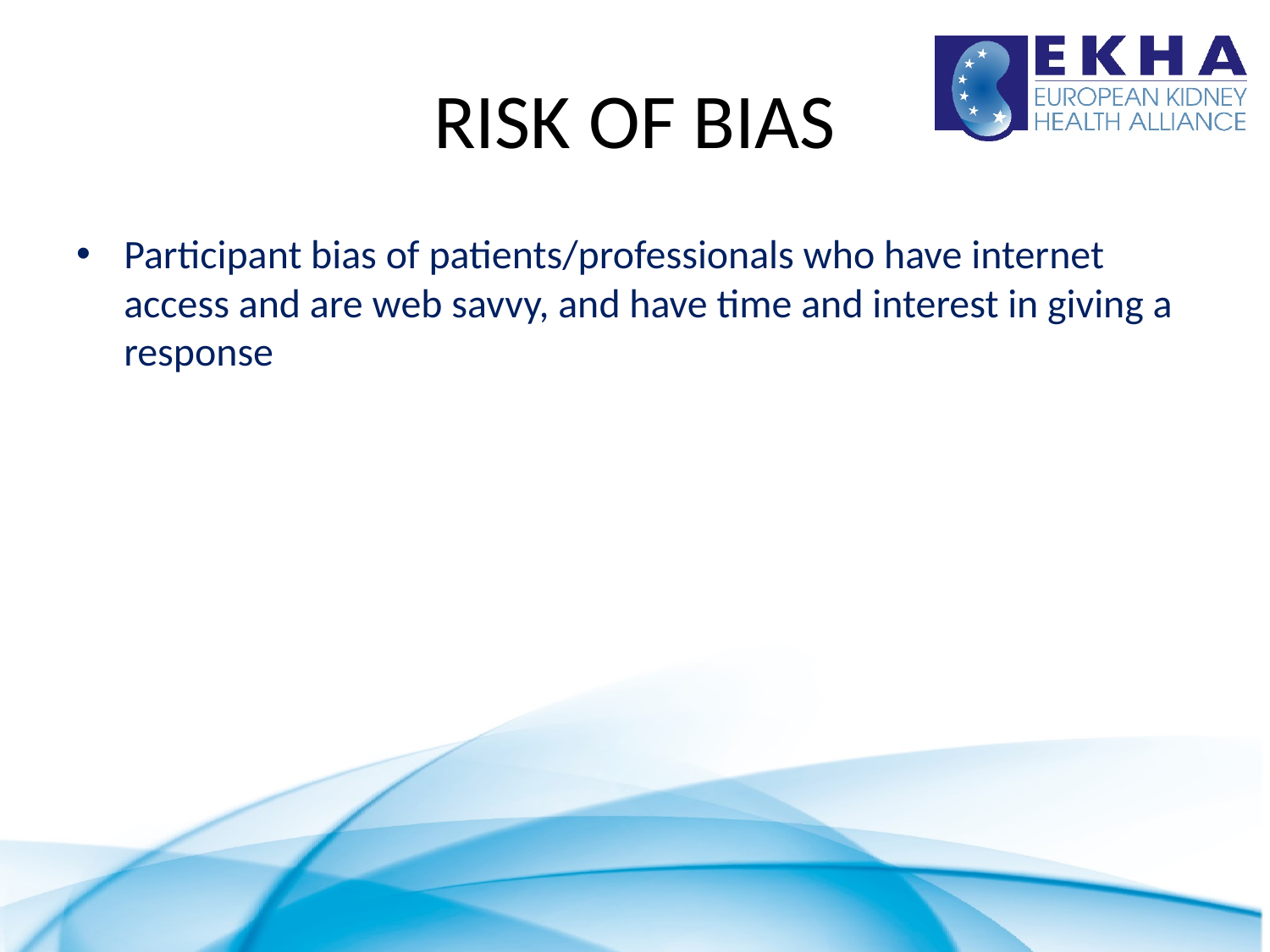

# RISK OF BIAS
Participant bias of patients/professionals who have internet access and are web savvy, and have time and interest in giving a response